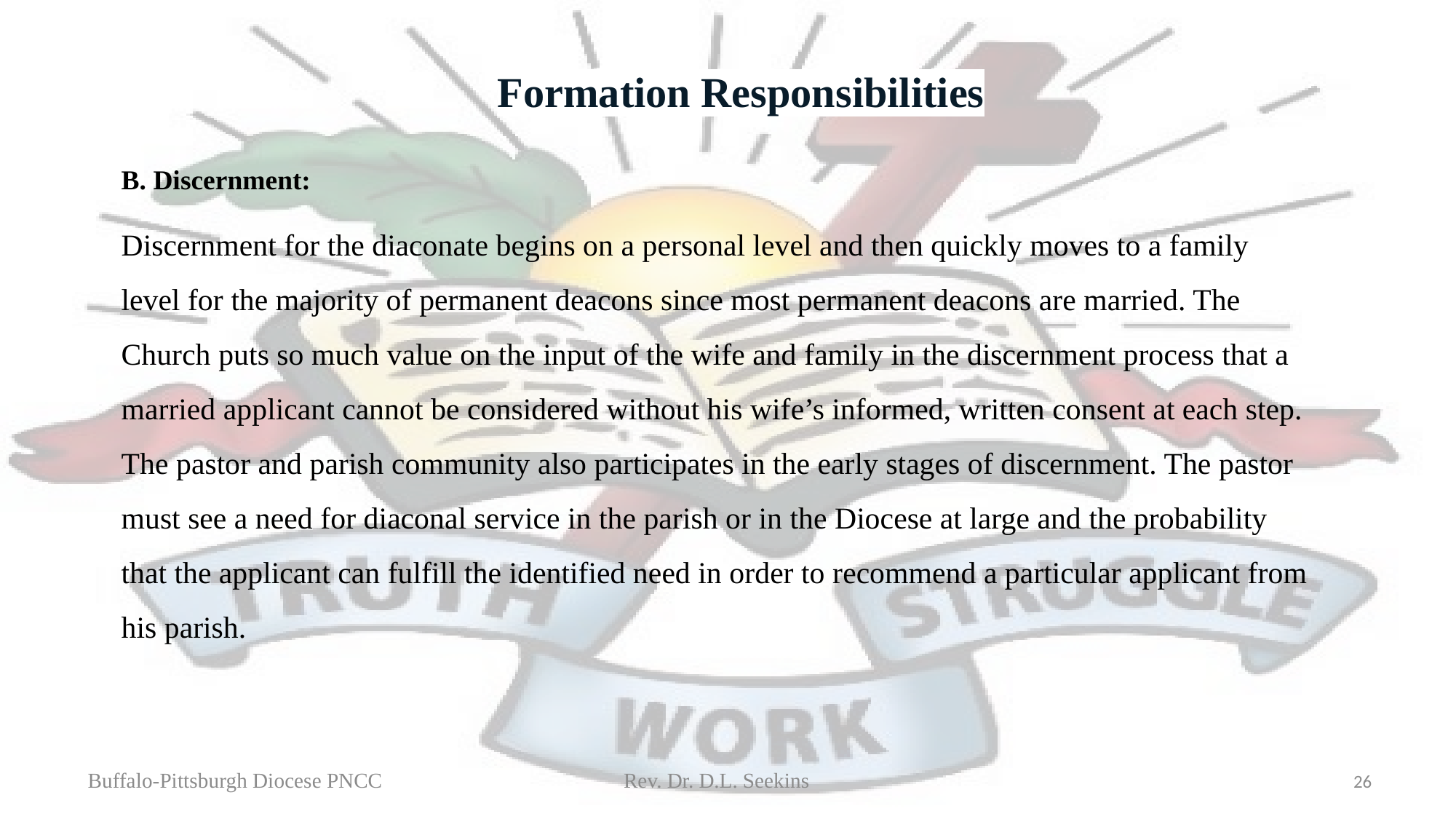

# Formation Responsibilities
B. Discernment:
Discernment for the diaconate begins on a personal level and then quickly moves to a family level for the majority of permanent deacons since most permanent deacons are married. The Church puts so much value on the input of the wife and family in the discernment process that a married applicant cannot be considered without his wife’s informed, written consent at each step. The pastor and parish community also participates in the early stages of discernment. The pastor must see a need for diaconal service in the parish or in the Diocese at large and the probability that the applicant can fulfill the identified need in order to recommend a particular applicant from his parish.
Buffalo-Pittsburgh Diocese PNCC                                                                              Rev. Dr. D.L. Seekins
26